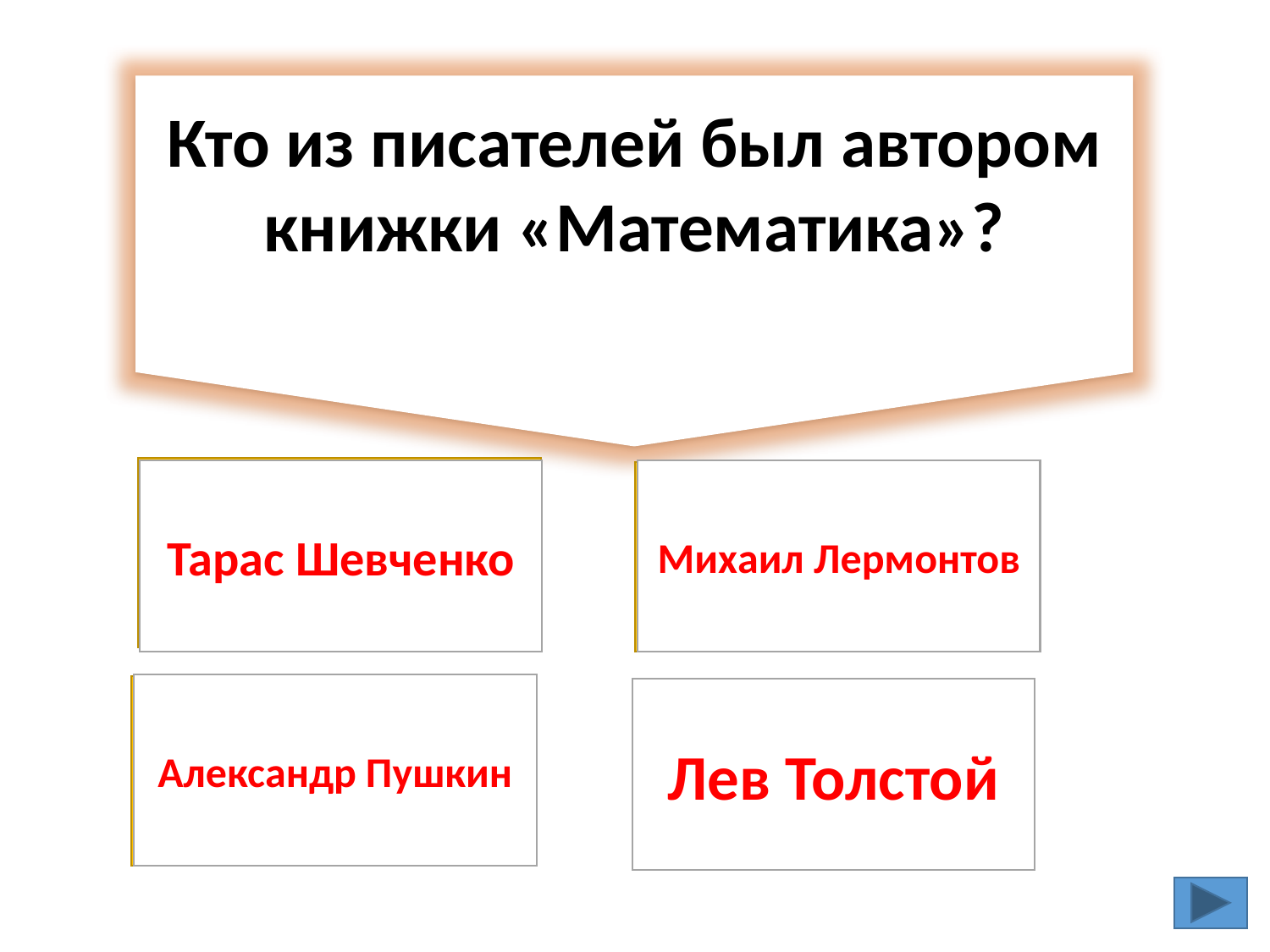

Кто из писателей был автором книжки «Математика»?
УВЫ…
Тарас Шевченко
Михаил Лермонтов
Разве
Александр Пушкин
Неверно
Верно

Лев Толстой